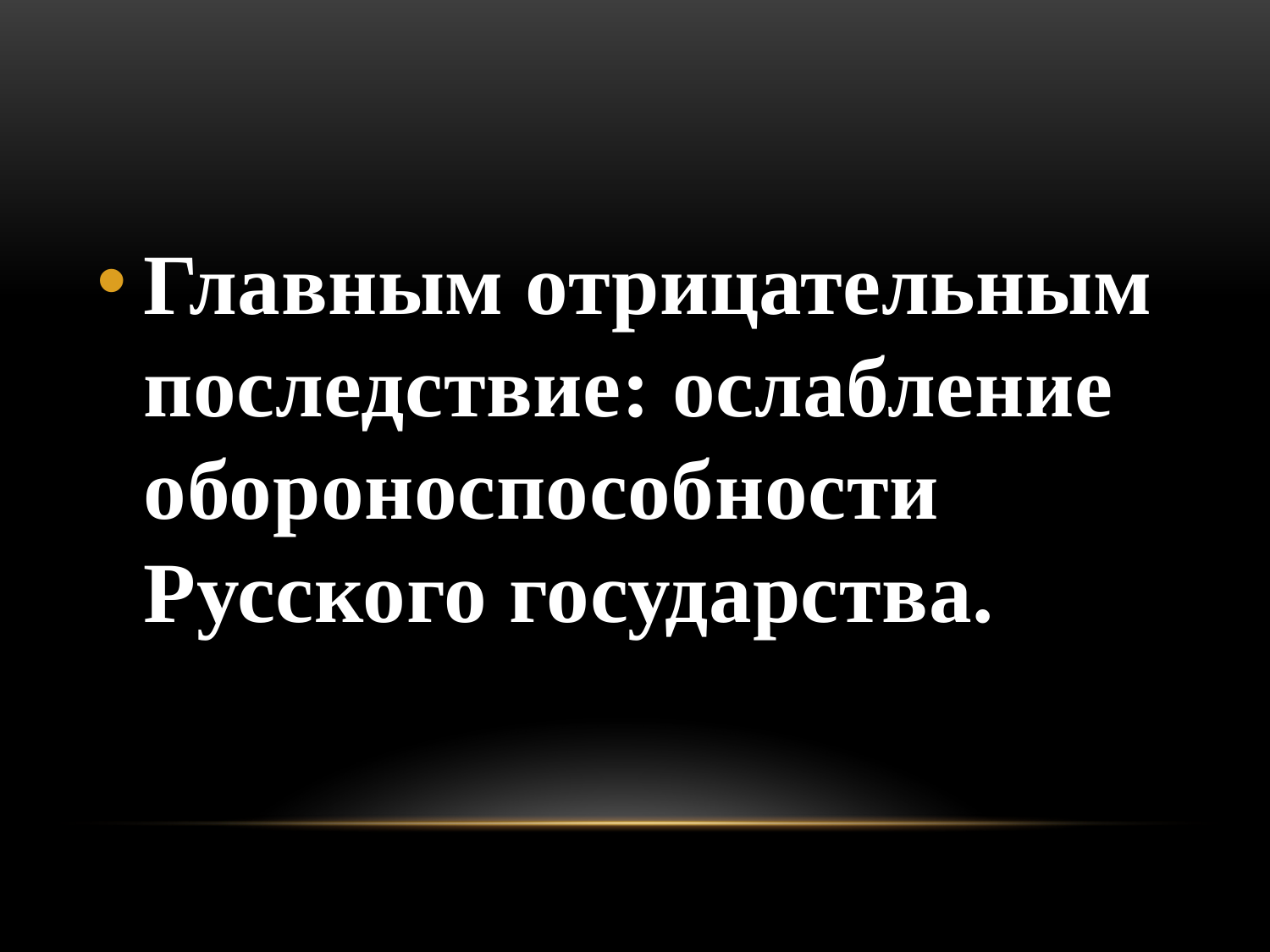

#
Главным отрицательным последствие: ослабление обороноспособности Русского государства.